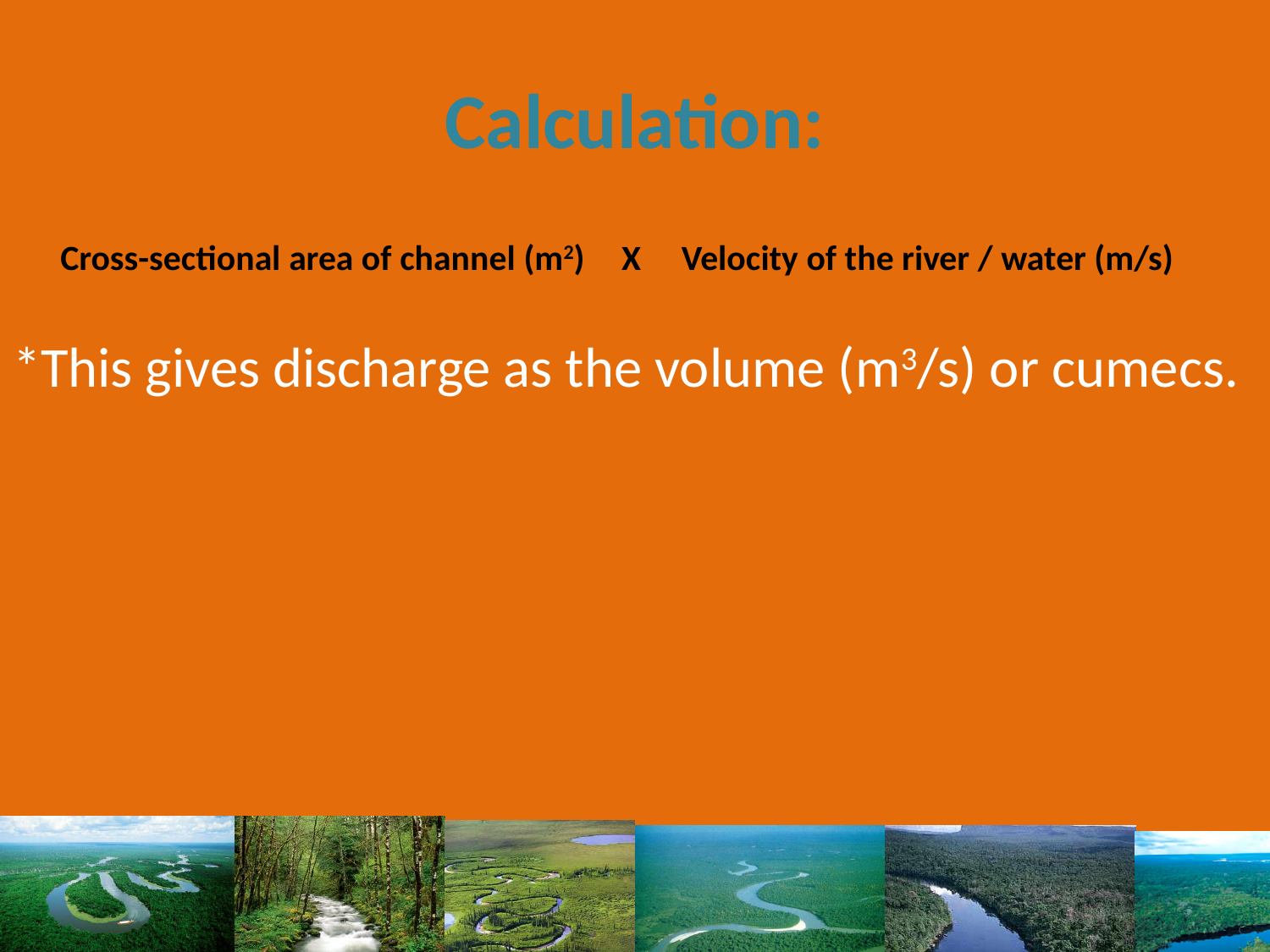

# Calculation:
Cross-sectional area of channel (m2)     X     Velocity of the river / water (m/s)
*This gives discharge as the volume (m3/s) or cumecs.